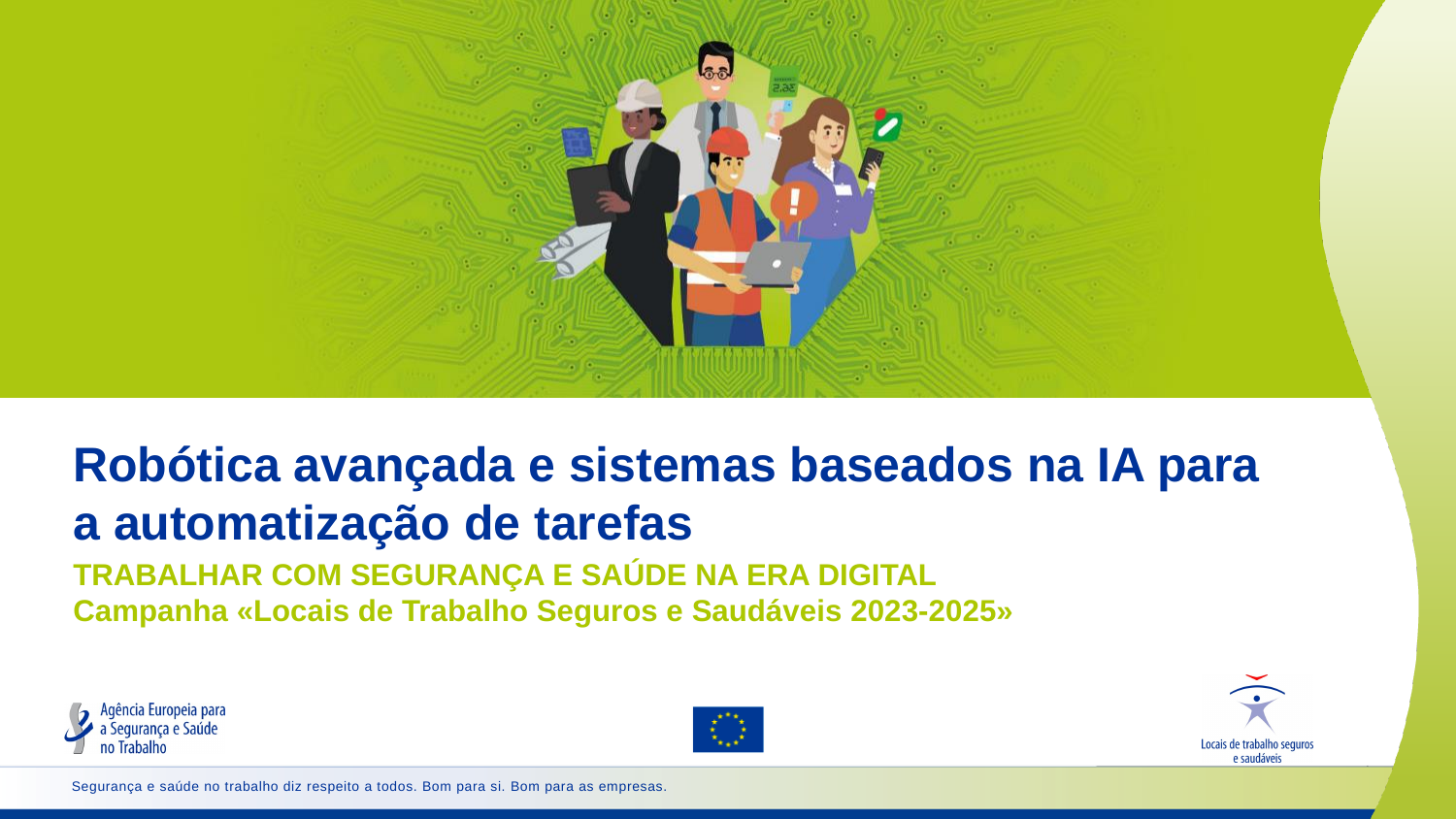

Robótica avançada e sistemas baseados na IA para a automatização de tarefas
# TRABALHAR COM SEGURANÇA E SAÚDE NA ERA DIGITAL Campanha «Locais de Trabalho Seguros e Saudáveis 2023-2025»